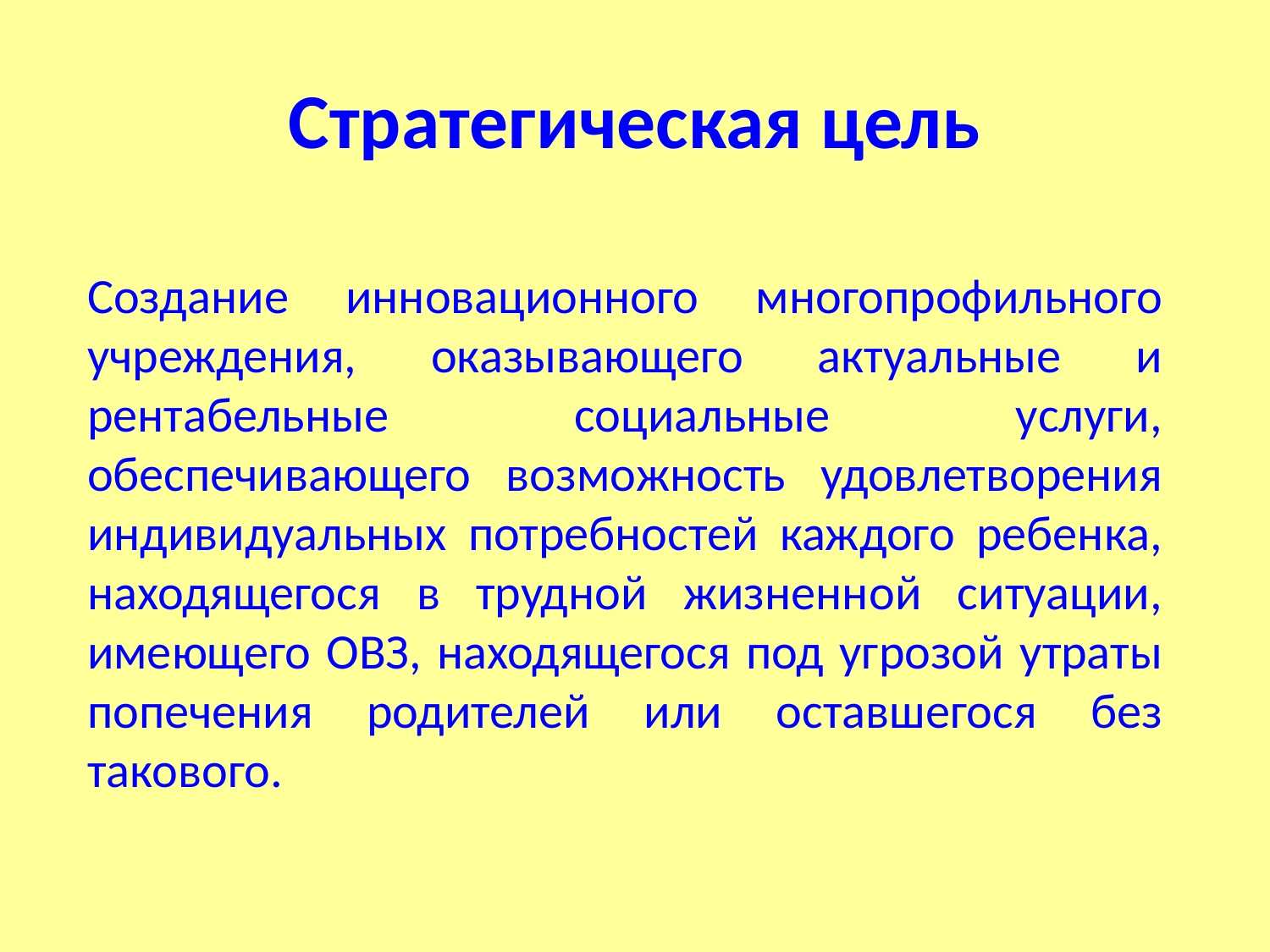

# Стратегическая цель
Создание инновационного многопрофильного учреждения, оказывающего актуальные и рентабельные социальные услуги, обеспечивающего возможность удовлетворения индивидуальных потребностей каждого ребенка, находящегося в трудной жизненной ситуации, имеющего ОВЗ, находящегося под угрозой утраты попечения родителей или оставшегося без такового.